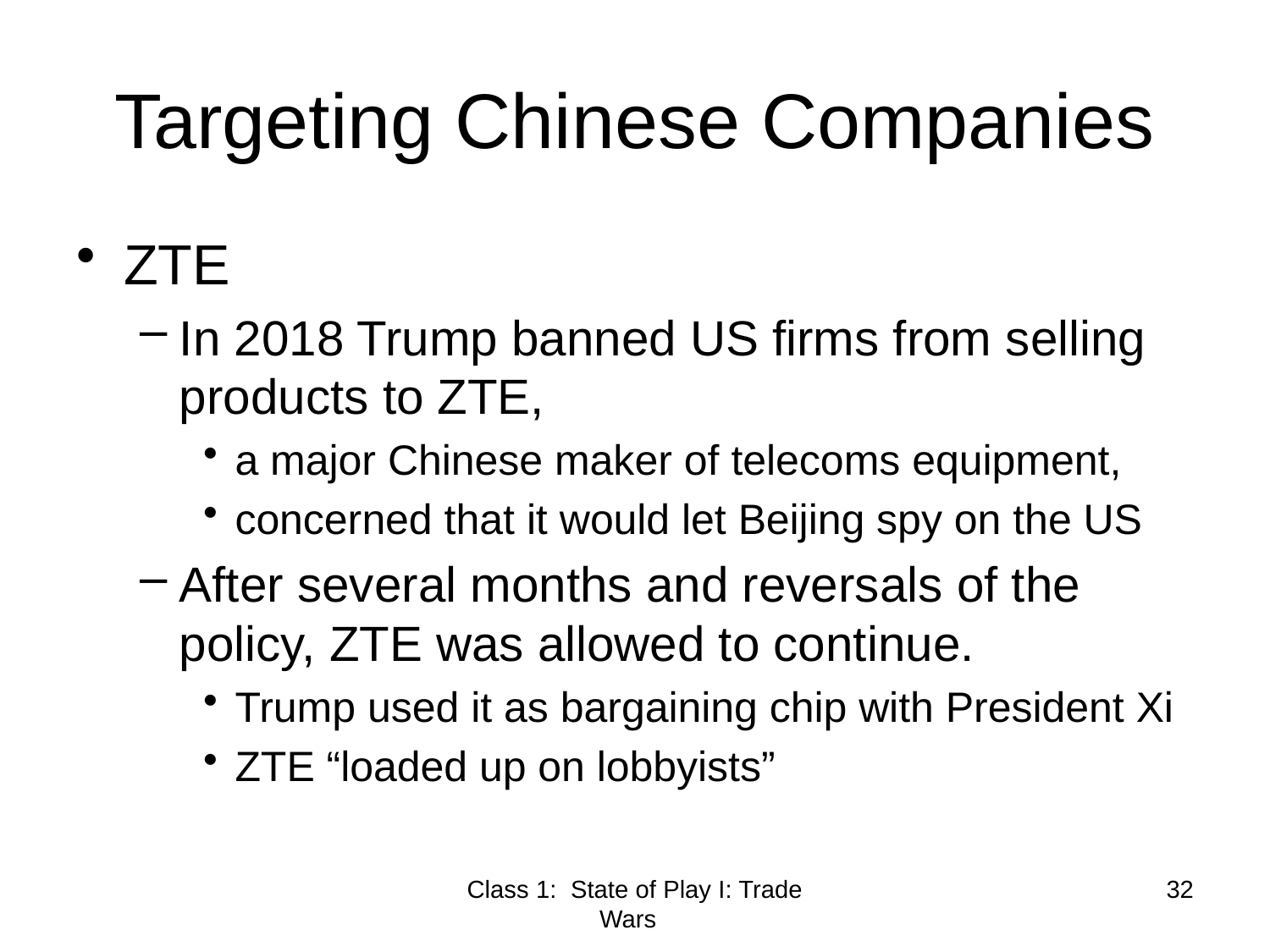

# Targeting Chinese Companies
ZTE
In 2018 Trump banned US firms from selling products to ZTE,
a major Chinese maker of telecoms equipment,
concerned that it would let Beijing spy on the US
After several months and reversals of the policy, ZTE was allowed to continue.
Trump used it as bargaining chip with President Xi
ZTE “loaded up on lobbyists”

Class 1:  State of Play I: Trade Wars
32